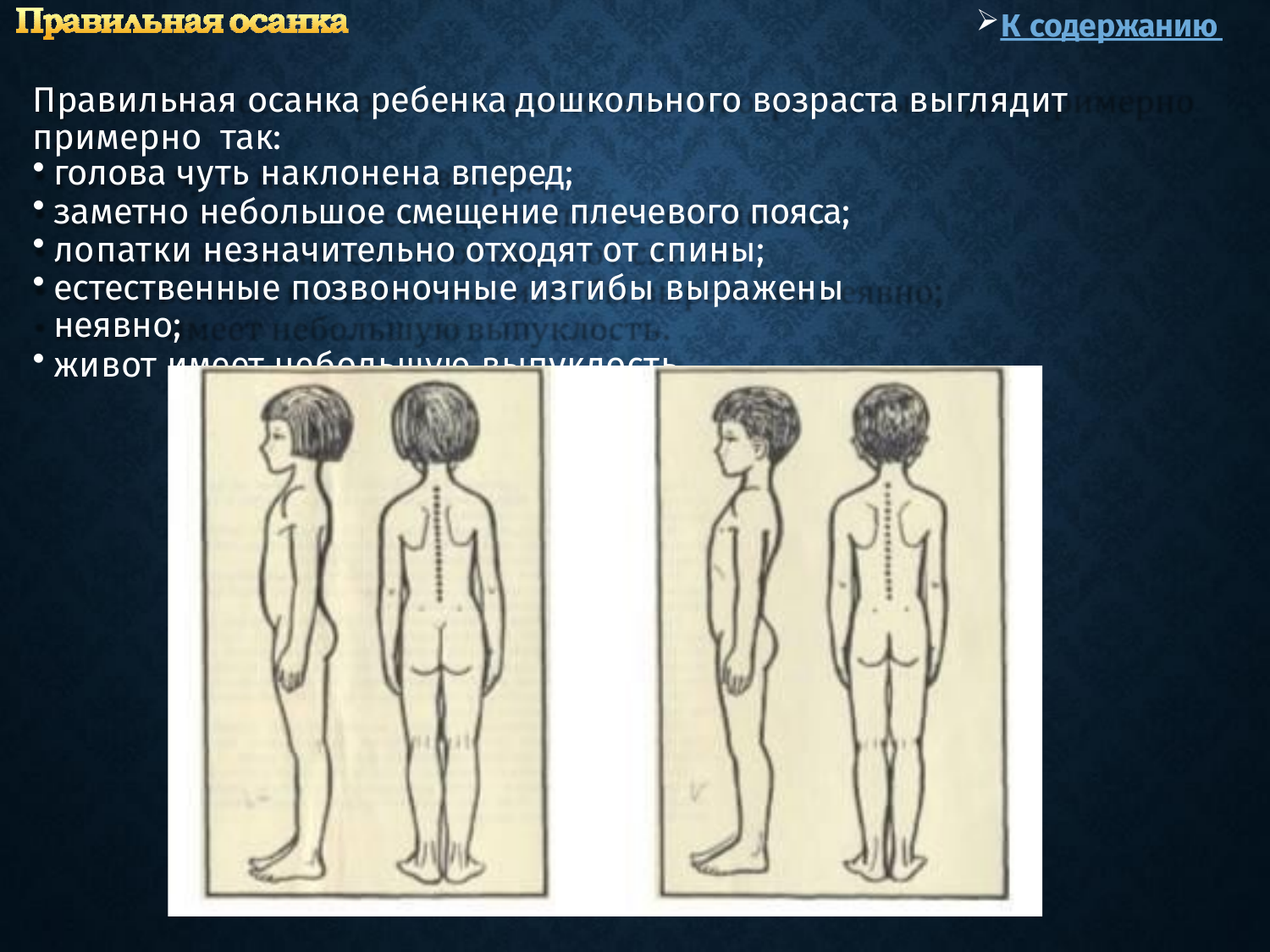

К содержанию

# Правильная осанка ребенка дошкольного возраста выглядит примерно  так:

голова чуть наклонена вперед;
заметно небольшое смещение плечевого пояса;
лопатки незначительно отходят от спины;
естественные позвоночные изгибы выражены неявно;
живот имеет небольшую выпуклость.